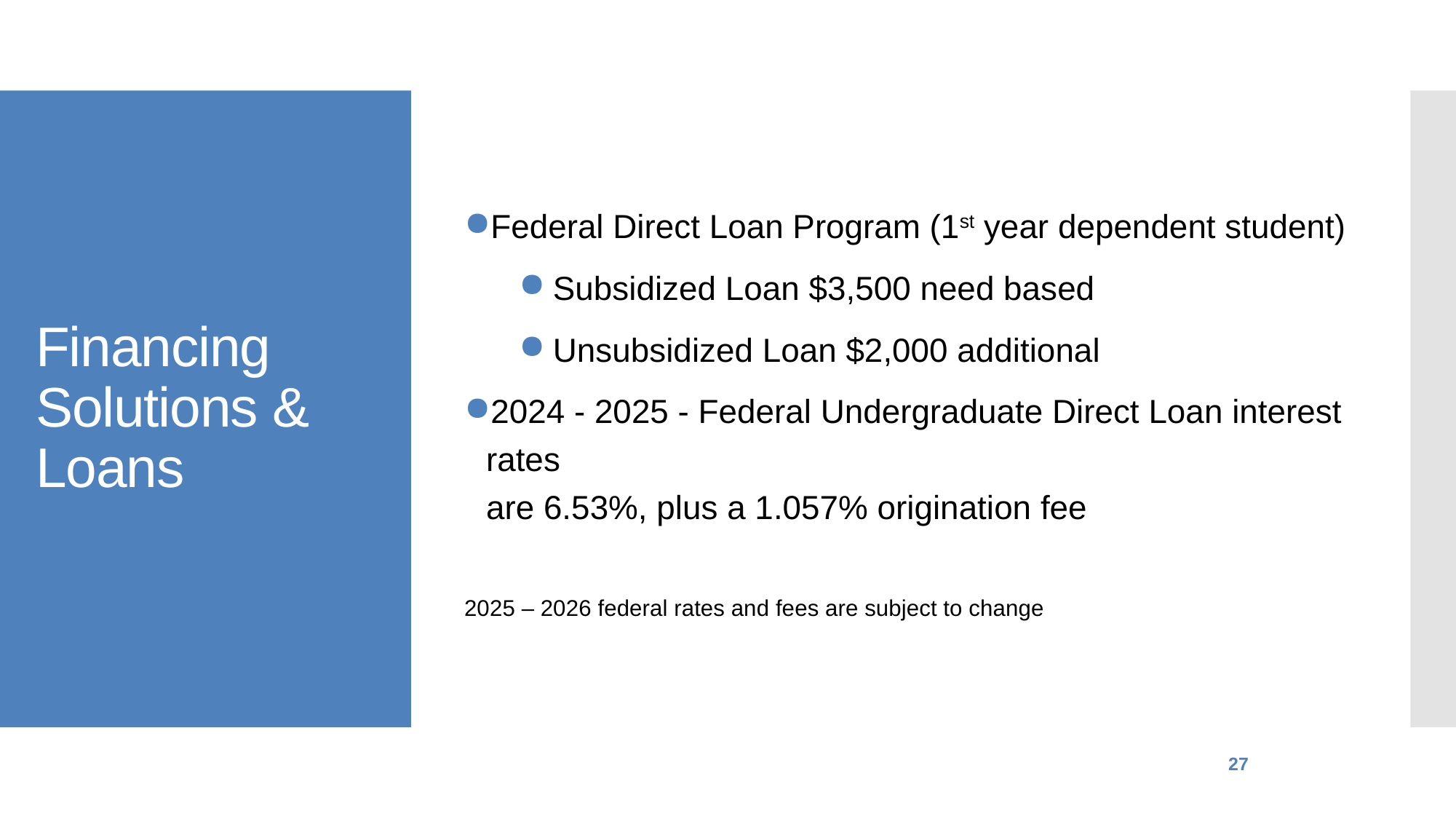

Federal Direct Loan Program (1st year dependent student)
Subsidized Loan $3,500 need based
Unsubsidized Loan $2,000 additional
2024 - 2025 - Federal Undergraduate Direct Loan interest rates
are 6.53%, plus a 1.057% origination fee
2025 – 2026 federal rates and fees are subject to change
# Financing Solutions & Loans
27
Higher Education Student Assistance Authority